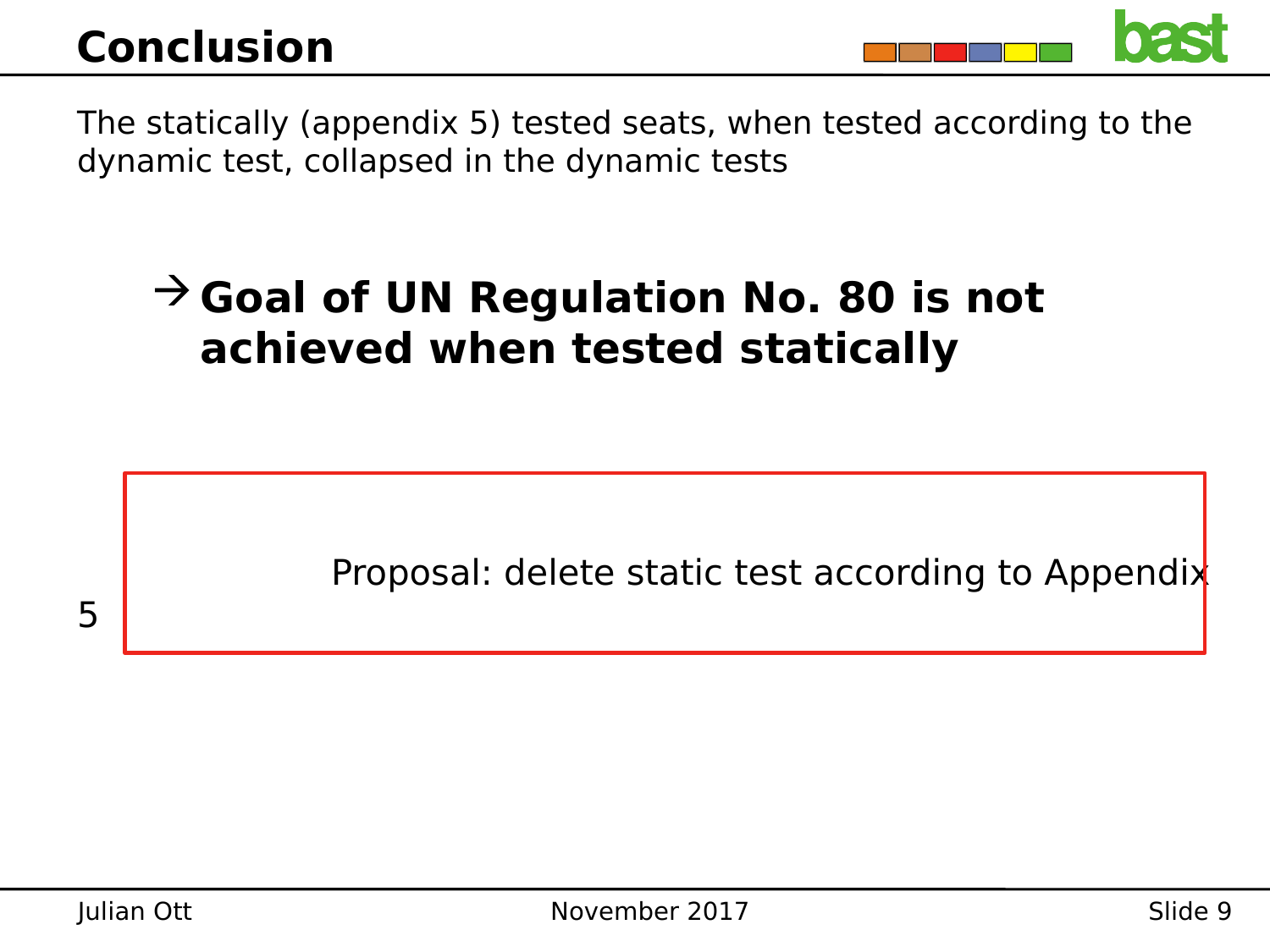

# Conclusion
The statically (appendix 5) tested seats, when tested according to the dynamic test, collapsed in the dynamic tests

Goal of UN Regulation No. 80 is not achieved when tested statically

		Proposal: delete static test according to Appendix 5

Julian Ott
November 2017

Slide 9